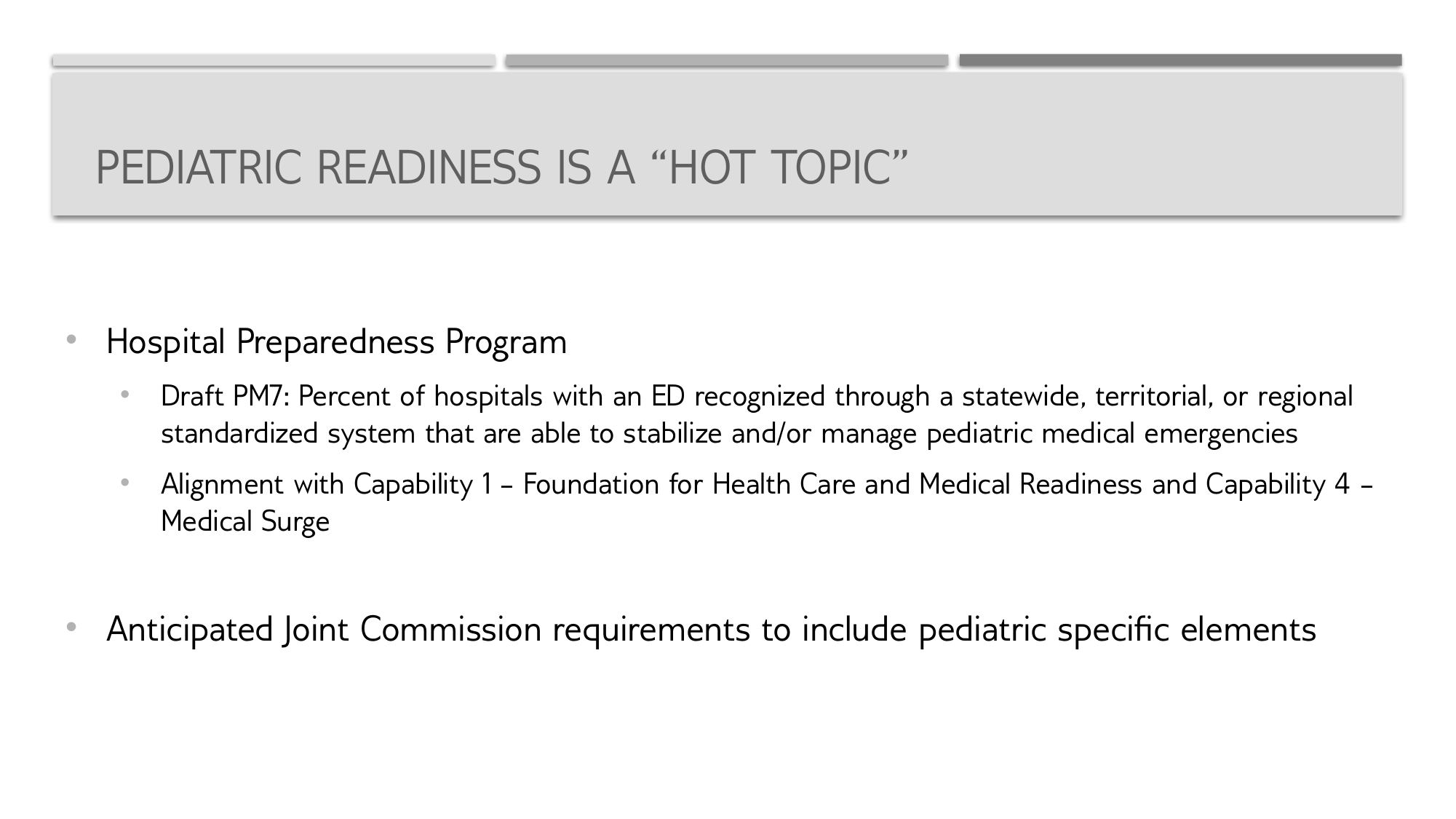

# Pediatric Readiness is a “Hot Topic”
Hospital Preparedness Program
Draft PM7: Percent of hospitals with an ED recognized through a statewide, territorial, or regional standardized system that are able to stabilize and/or manage pediatric medical emergencies
Alignment with Capability 1 – Foundation for Health Care and Medical Readiness and Capability 4 – Medical Surge

Anticipated Joint Commission requirements to include pediatric specific elements